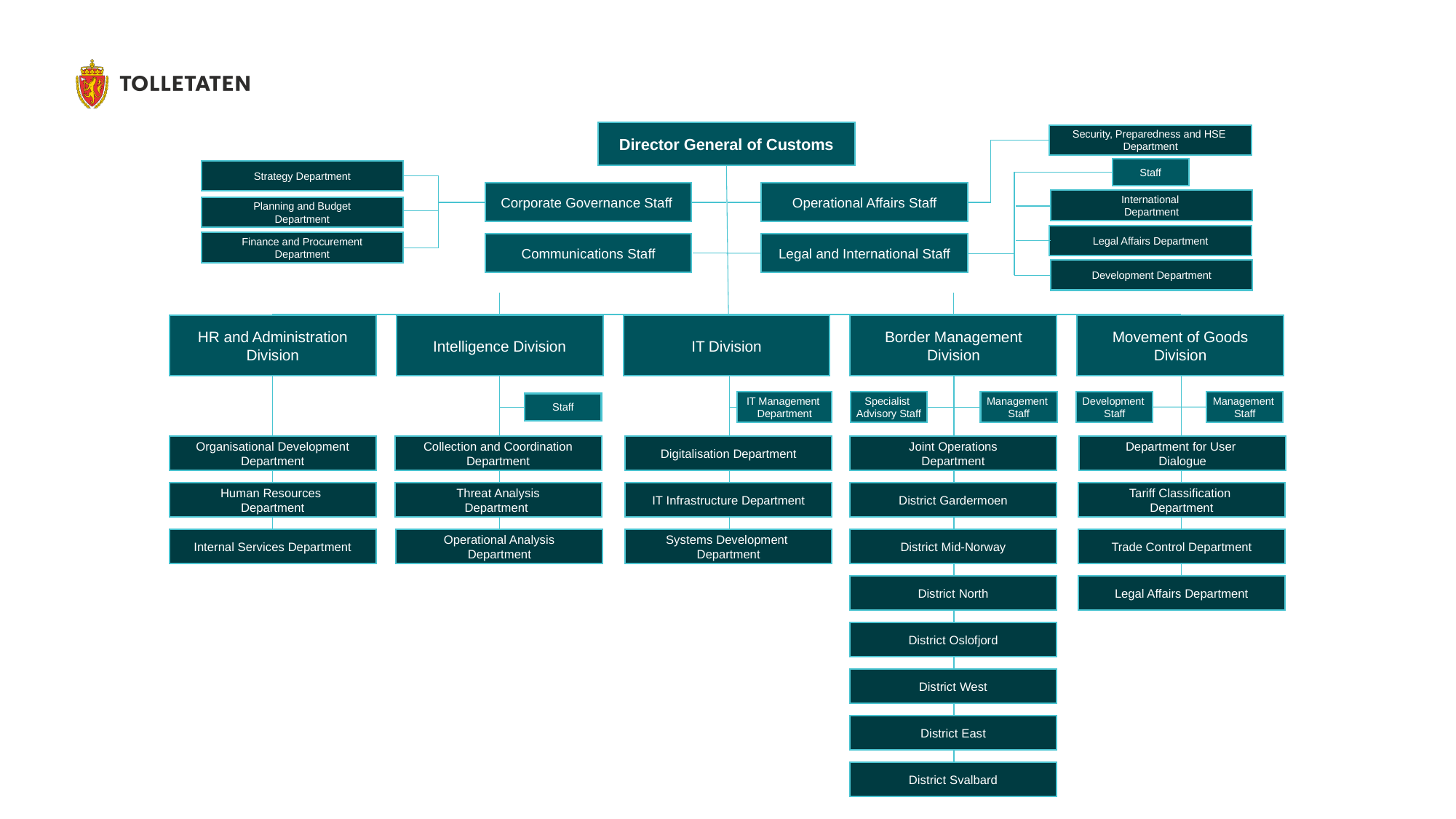

Director General of Customs
Security, Preparedness and HSE
Department
Staff
Strategy Department
Corporate Governance Staff
Operational Affairs Staff
International
Department
Planning and Budget
Department
Legal Affairs Department
Finance and Procurement
Department
Communications Staff
Legal and International Staff
Development Department
HR and Administration Division
Intelligence Division
IT Division
Border Management Division
Movement of Goods Division
Specialist
Advisory Staff
Management
Staff
Development
Staff
Management
Staff
IT Management
Department
Staff
Organisational Development
Department
Human Resources
Department
Internal Services Department
Collection and Coordination
Department
Threat Analysis
Department
Operational Analysis
Department
Digitalisation Department
IT Infrastructure Department
Systems Development
Department
Joint Operations
Department
District Gardermoen
District Mid-Norway
District North
District Oslofjord
District West
District East
District Svalbard
Department for User
Dialogue
Tariff Classification
Department
Trade Control Department
Legal Affairs Department